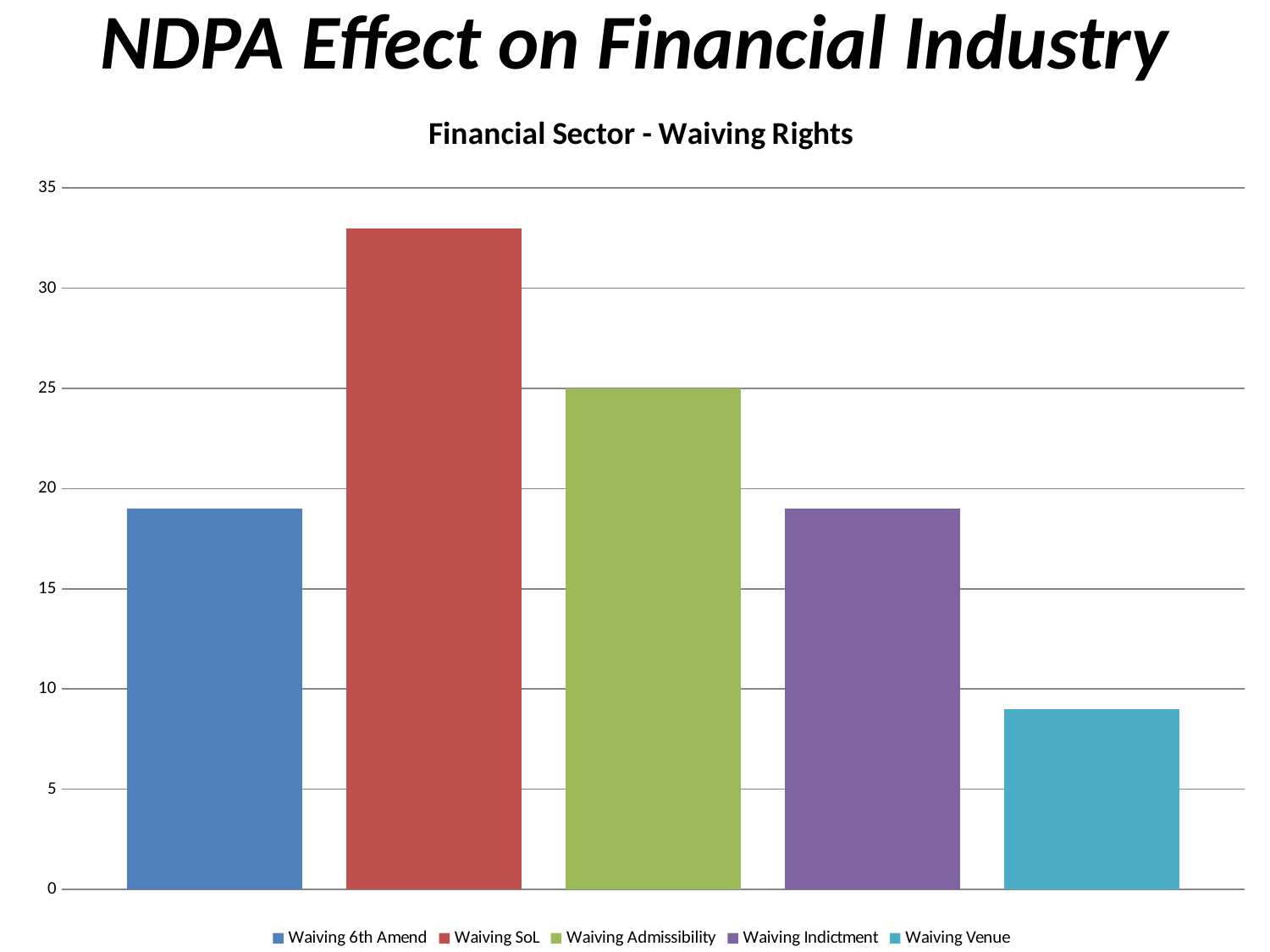

# NDPA Effect on Financial Industry

### Chart: Financial Sector - Waiving Rights

| Category |  |  |  |  |  |
|---|---|---|---|---|---|